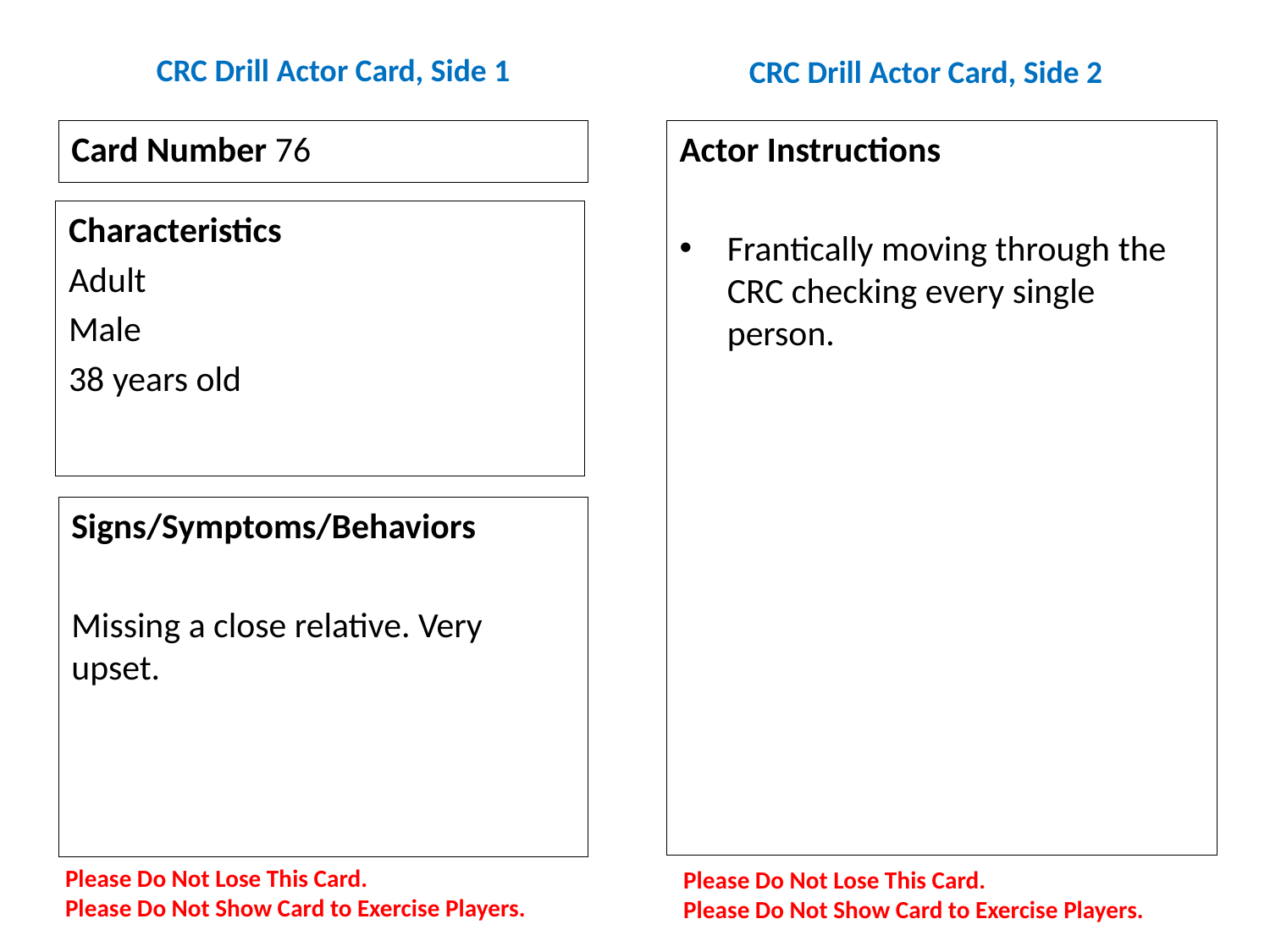

# CRC Drill Actor Card, Side 1
CRC Drill Actor Card, Side 2
Card Number 76
Actor Instructions

Frantically moving through the CRC checking every single person.
Characteristics
Adult
Male
38 years old

Signs/Symptoms/Behaviors

Missing a close relative. Very upset.

Please Do Not Lose This Card.
Please Do Not Show Card to Exercise Players.
Please Do Not Lose This Card.
Please Do Not Show Card to Exercise Players.